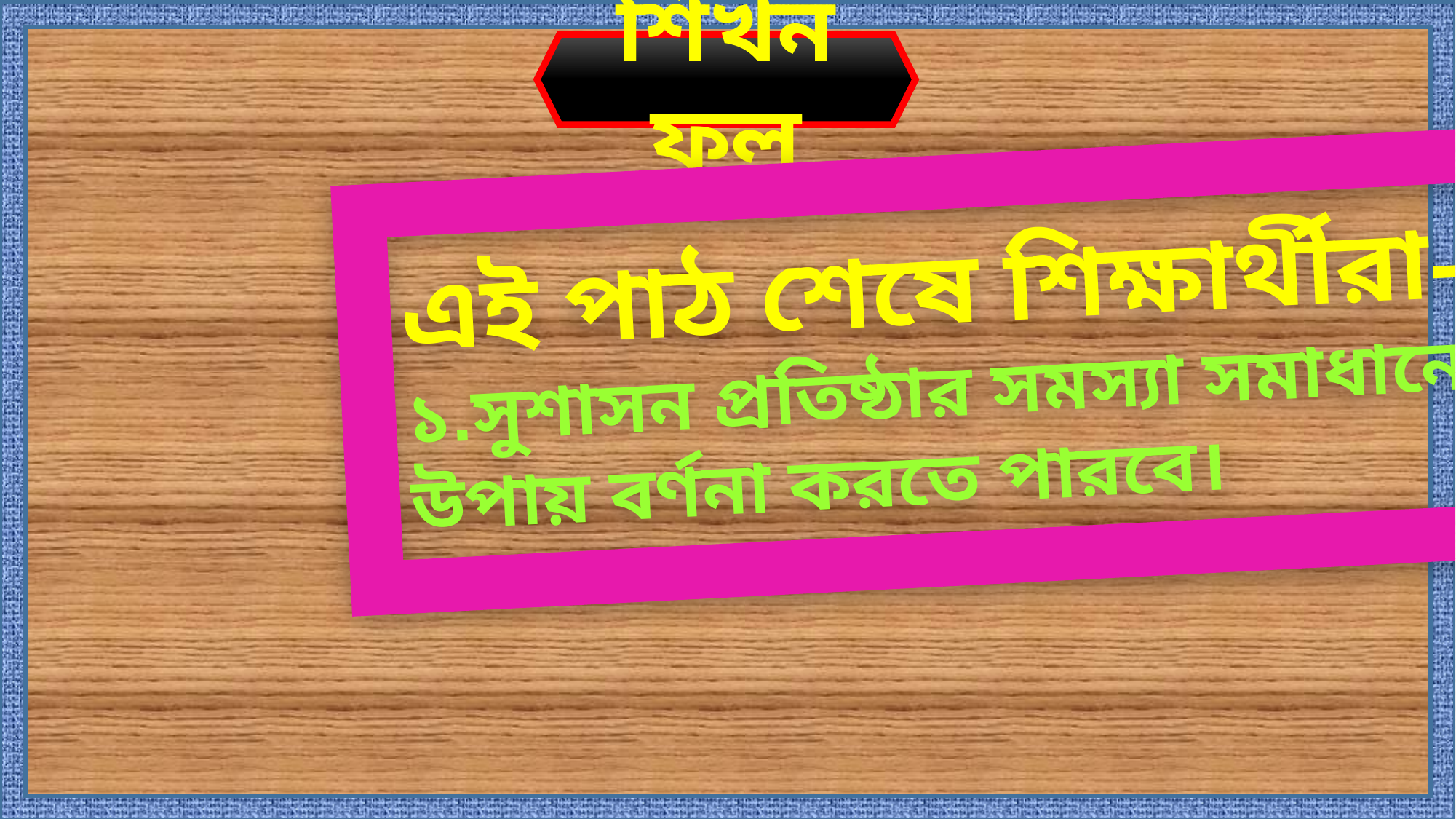

শিখনফল
এই পাঠ শেষে শিক্ষার্থীরা-
১.সুশাসন প্রতিষ্ঠার সমস্যা সমাধানের উপায় বর্ণনা করতে পারবে।